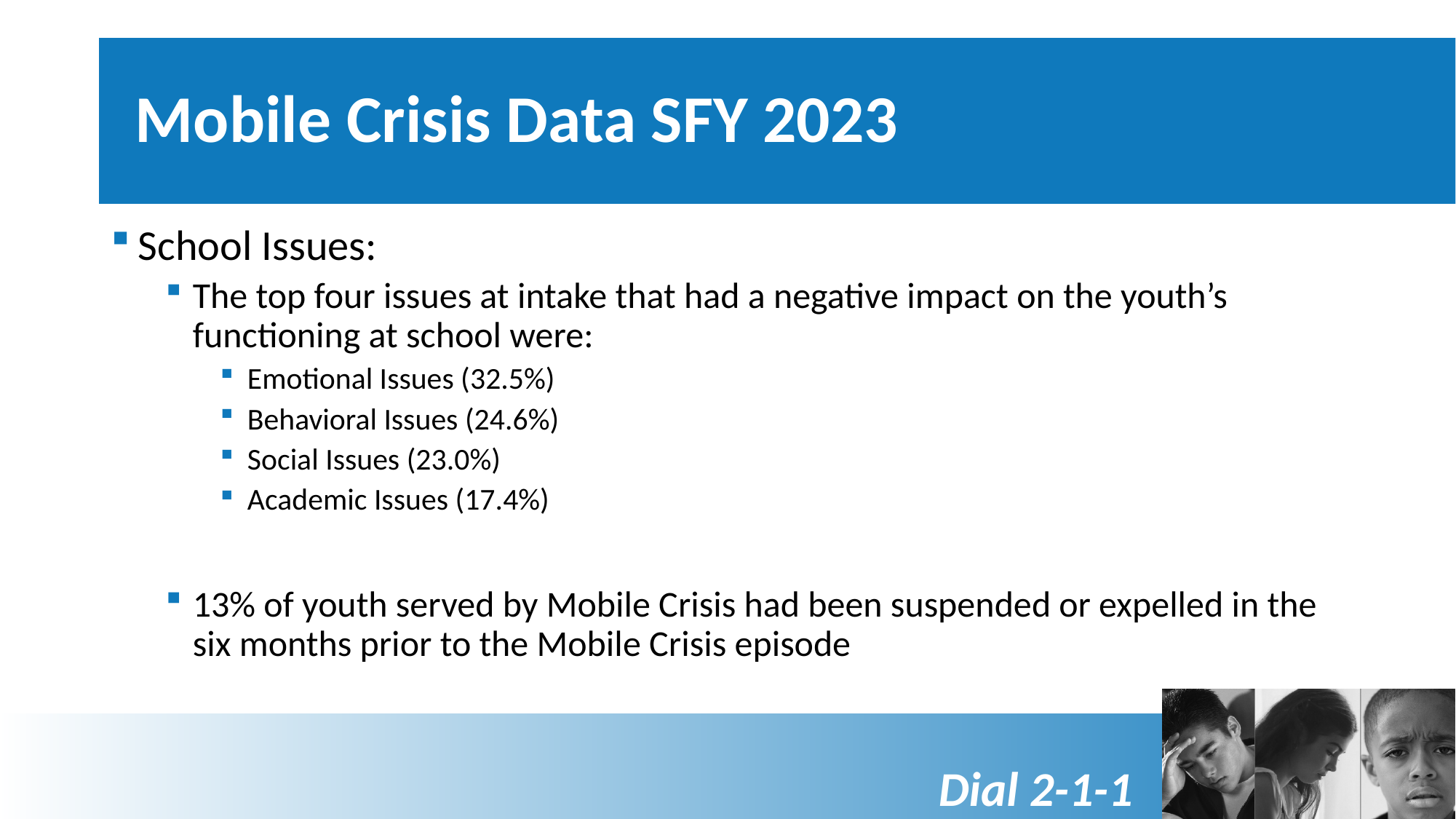

# Mobile Crisis Data SFY 2023
School Issues:
The top four issues at intake that had a negative impact on the youth’s functioning at school were:
Emotional Issues (32.5%)
Behavioral Issues (24.6%)
Social Issues (23.0%)
Academic Issues (17.4%)

13% of youth served by Mobile Crisis had been suspended or expelled in the six months prior to the Mobile Crisis episode